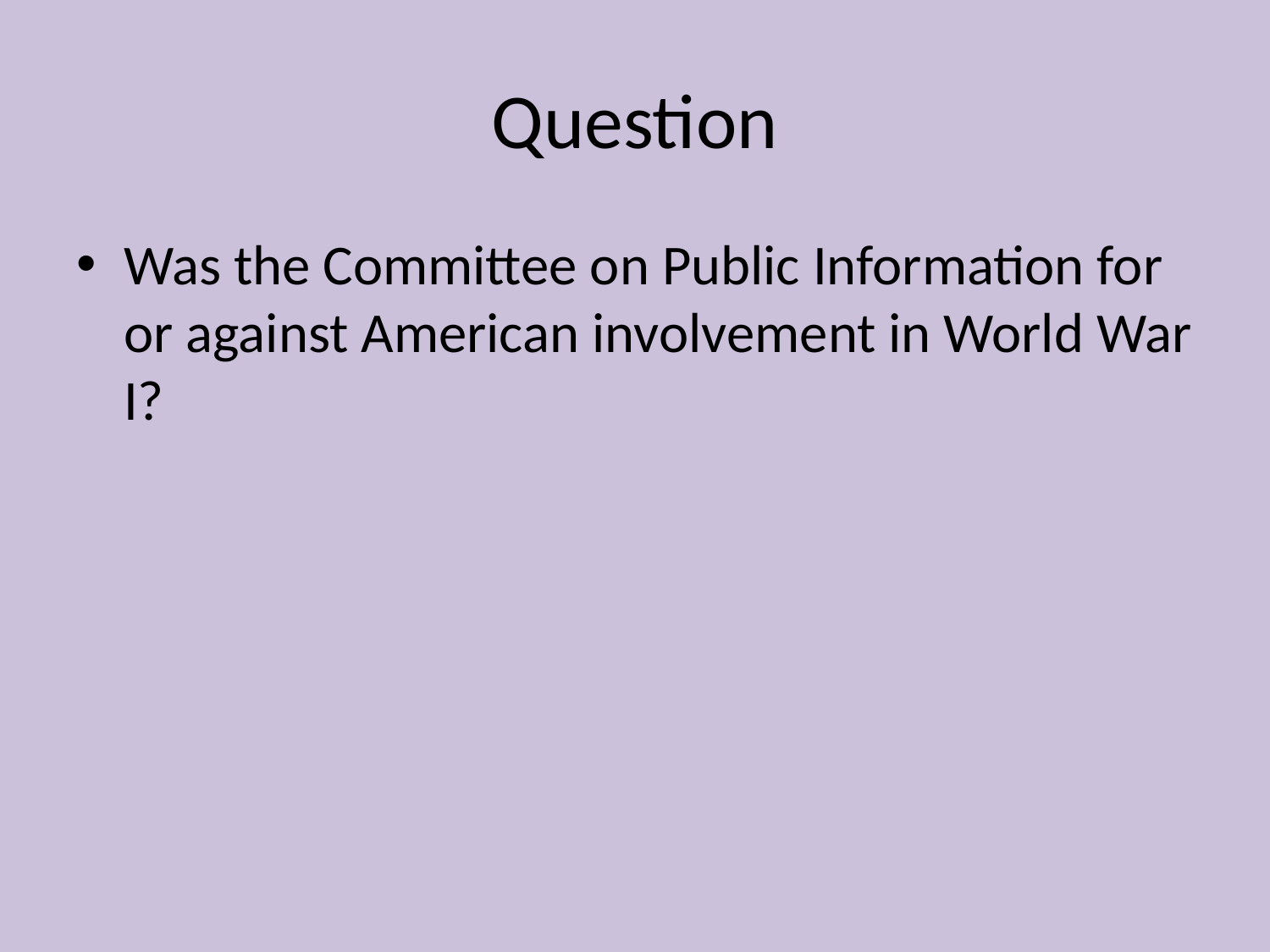

# Question
Was the Committee on Public Information for or against American involvement in World War I?